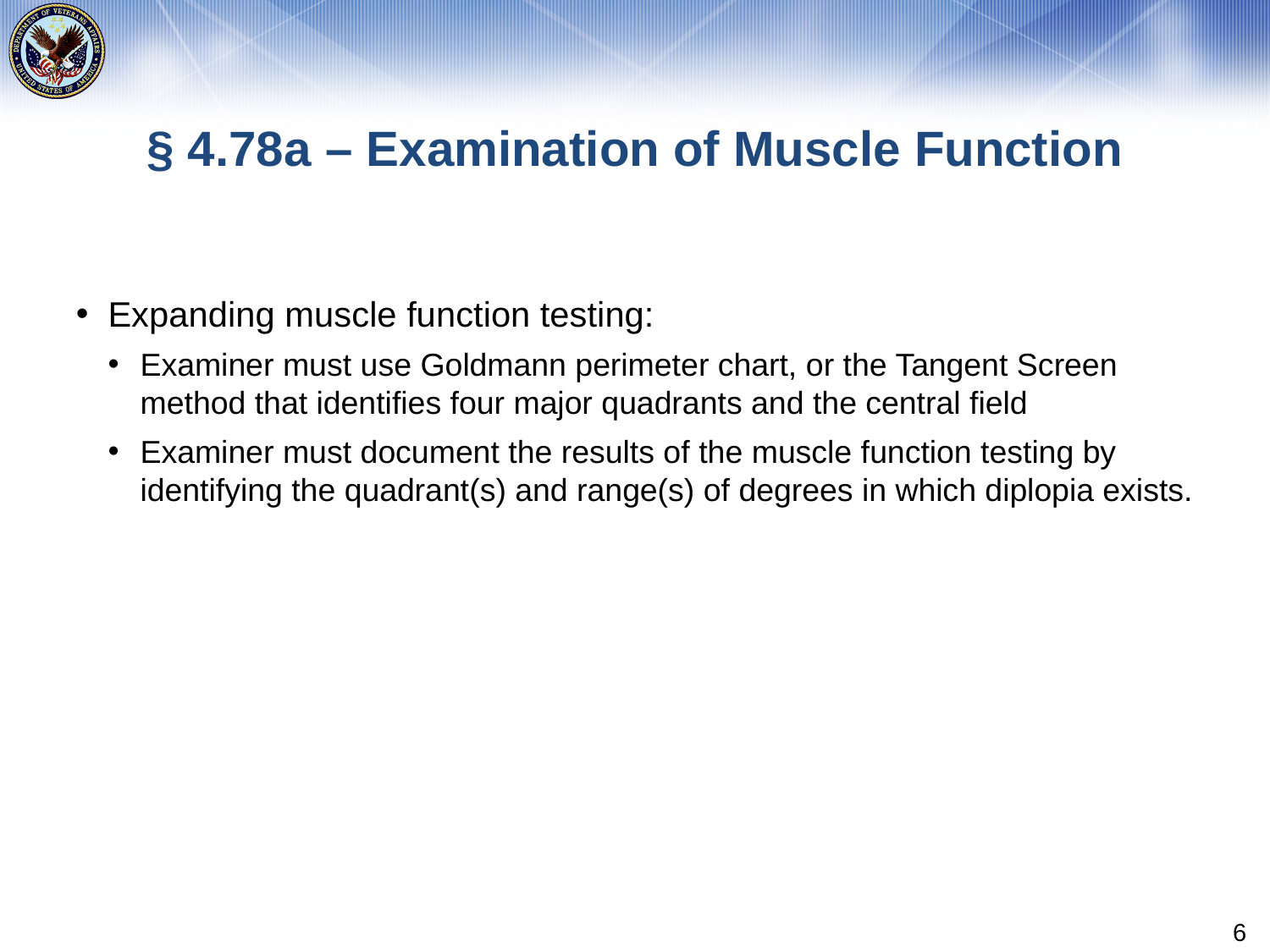

# § 4.78a – Examination of Muscle Function
Expanding muscle function testing:
Examiner must use Goldmann perimeter chart, or the Tangent Screen method that identifies four major quadrants and the central field
Examiner must document the results of the muscle function testing by identifying the quadrant(s) and range(s) of degrees in which diplopia exists.

6